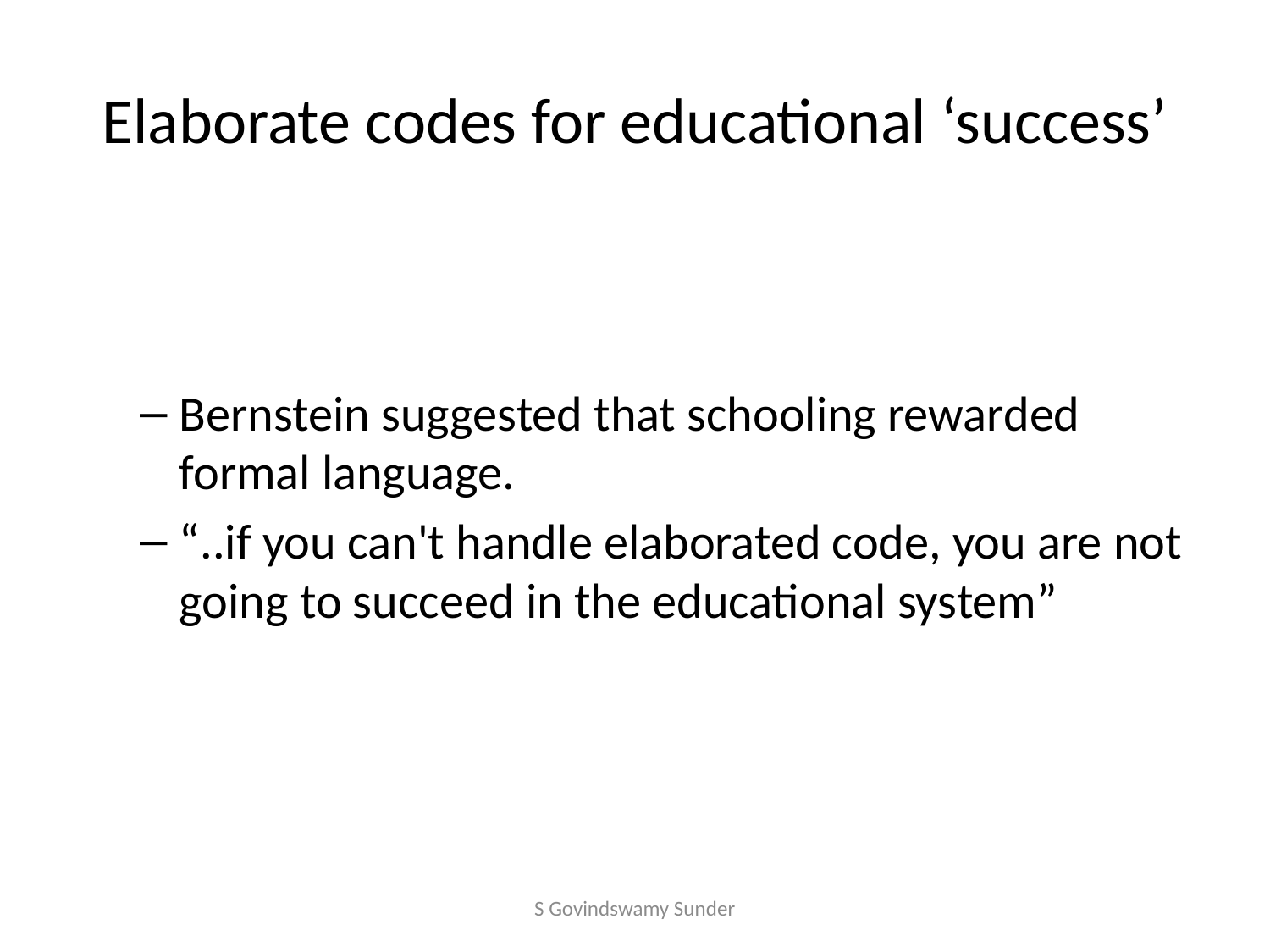

# Elaborate codes for educational ‘success’

Bernstein suggested that schooling rewarded formal language.
“..if you can't handle elaborated code, you are not going to succeed in the educational system”

S Govindswamy Sunder